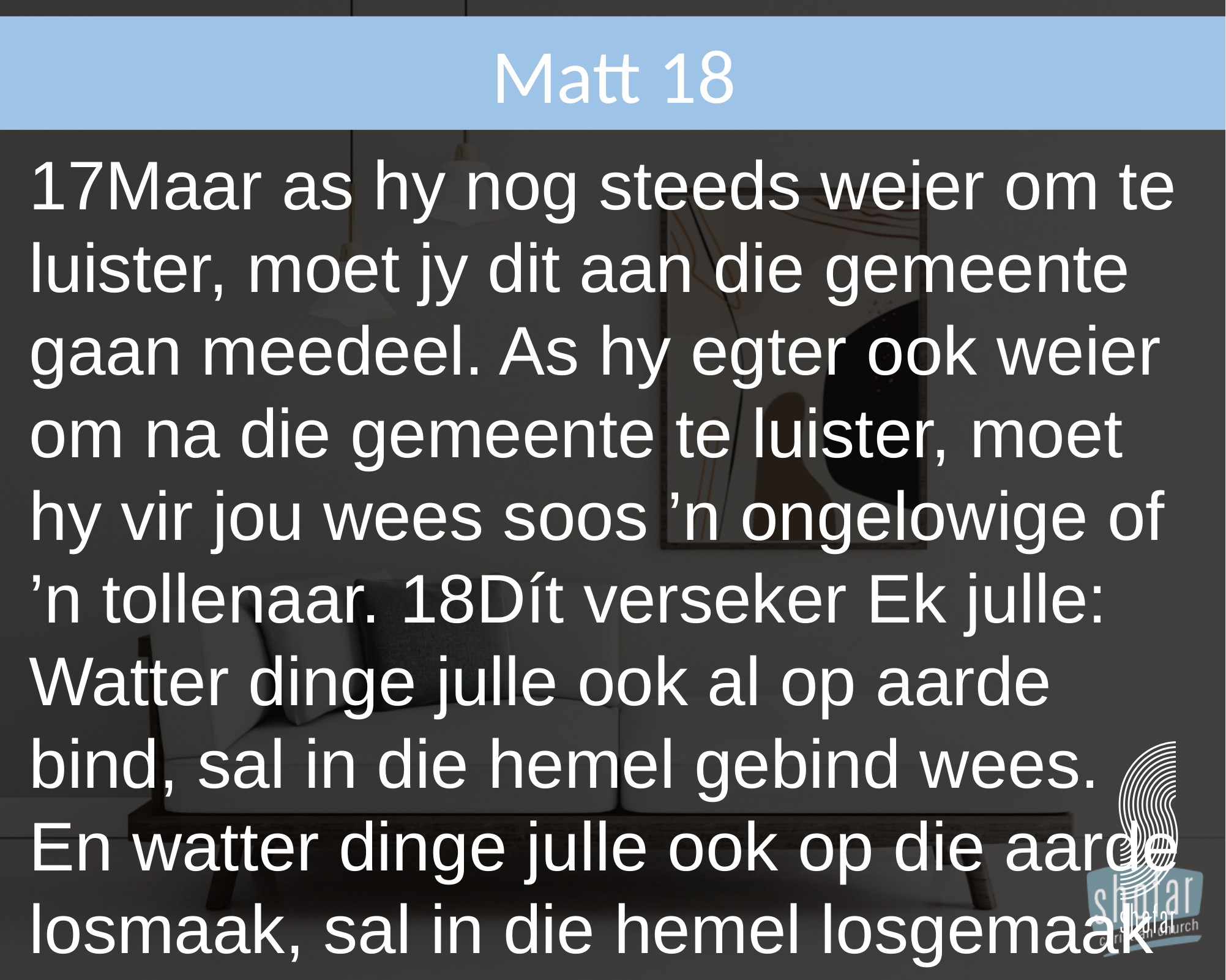

Matt 18

17Maar as hy nog steeds weier om te luister, moet jy dit aan die gemeente gaan meedeel. As hy egter ook weier om na die gemeente te luister, moet hy vir jou wees soos ’n ongelowige of ’n tollenaar. 18Dít verseker Ek julle: Watter dinge julle ook al op aarde bind, sal in die hemel gebind wees. En watter dinge julle ook op die aarde losmaak, sal in die hemel losgemaak wees.